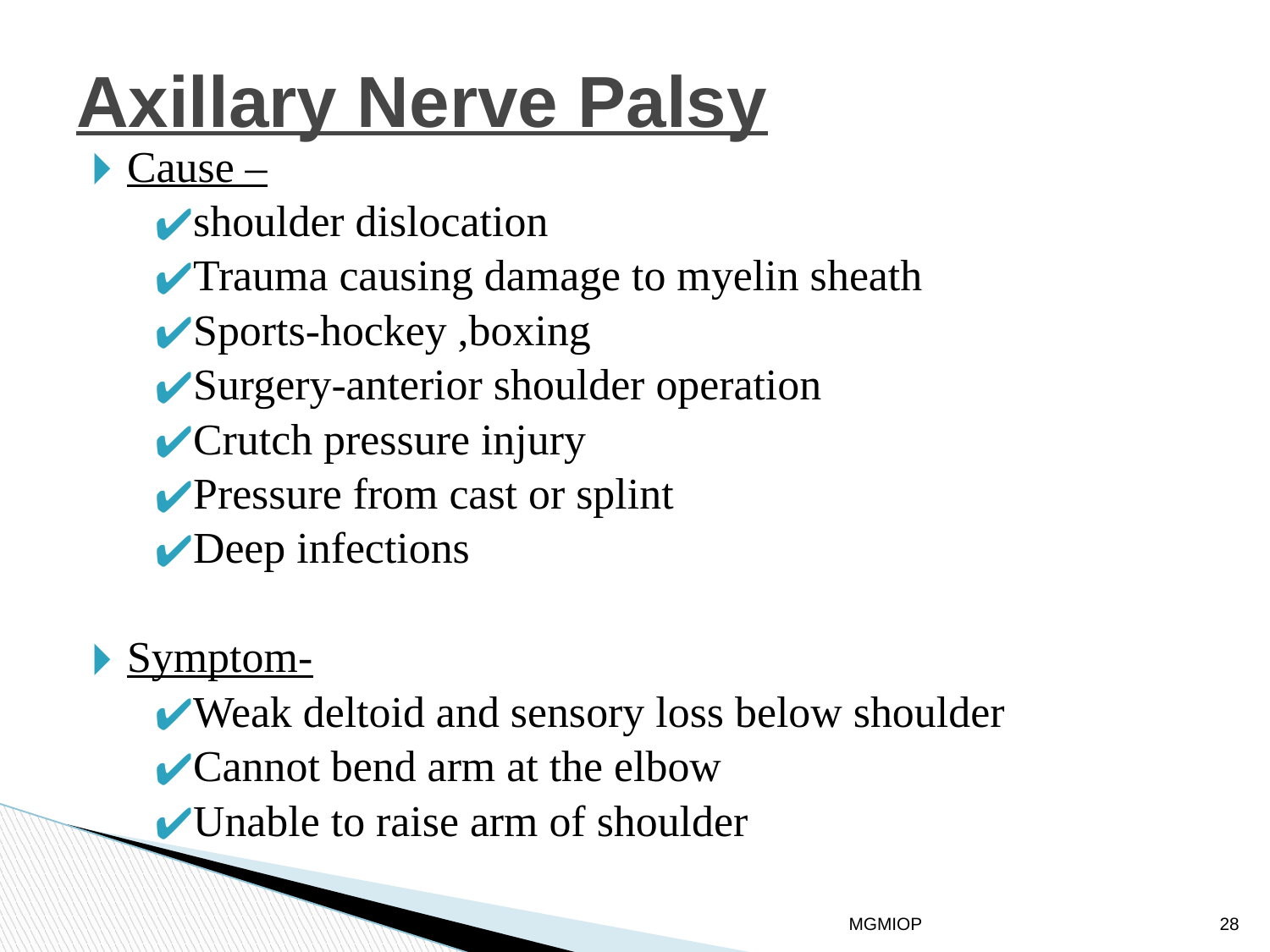

# Axillary Nerve Palsy
Cause –
shoulder dislocation
Trauma causing damage to myelin sheath
Sports-hockey ,boxing
Surgery-anterior shoulder operation
Crutch pressure injury
Pressure from cast or splint
Deep infections

Symptom-
Weak deltoid and sensory loss below shoulder
Cannot bend arm at the elbow
Unable to raise arm of shoulder
MGMIOP
28